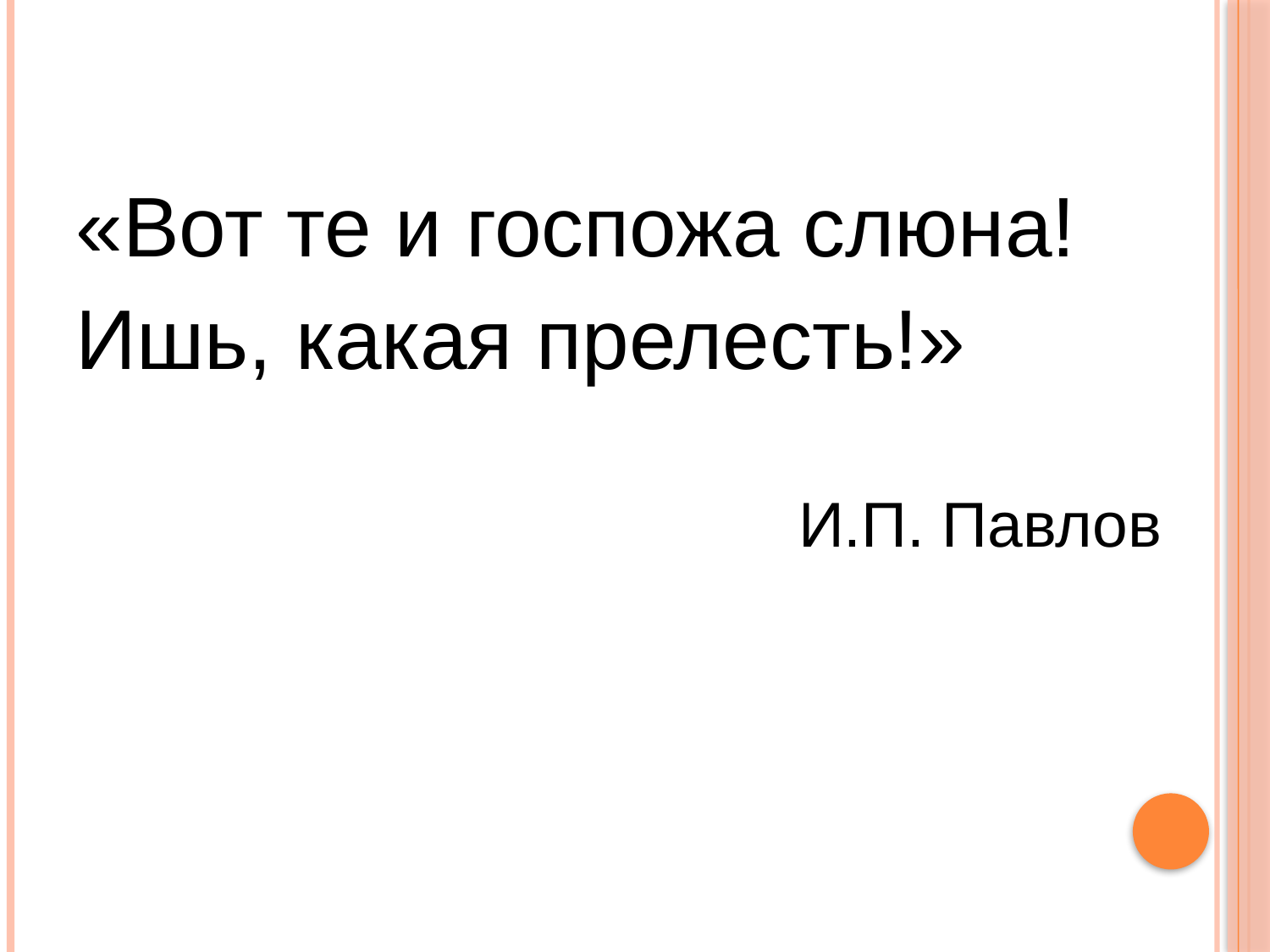

«Вот те и госпожа слюна!
Ишь, какая прелесть!»

И.П. Павлов